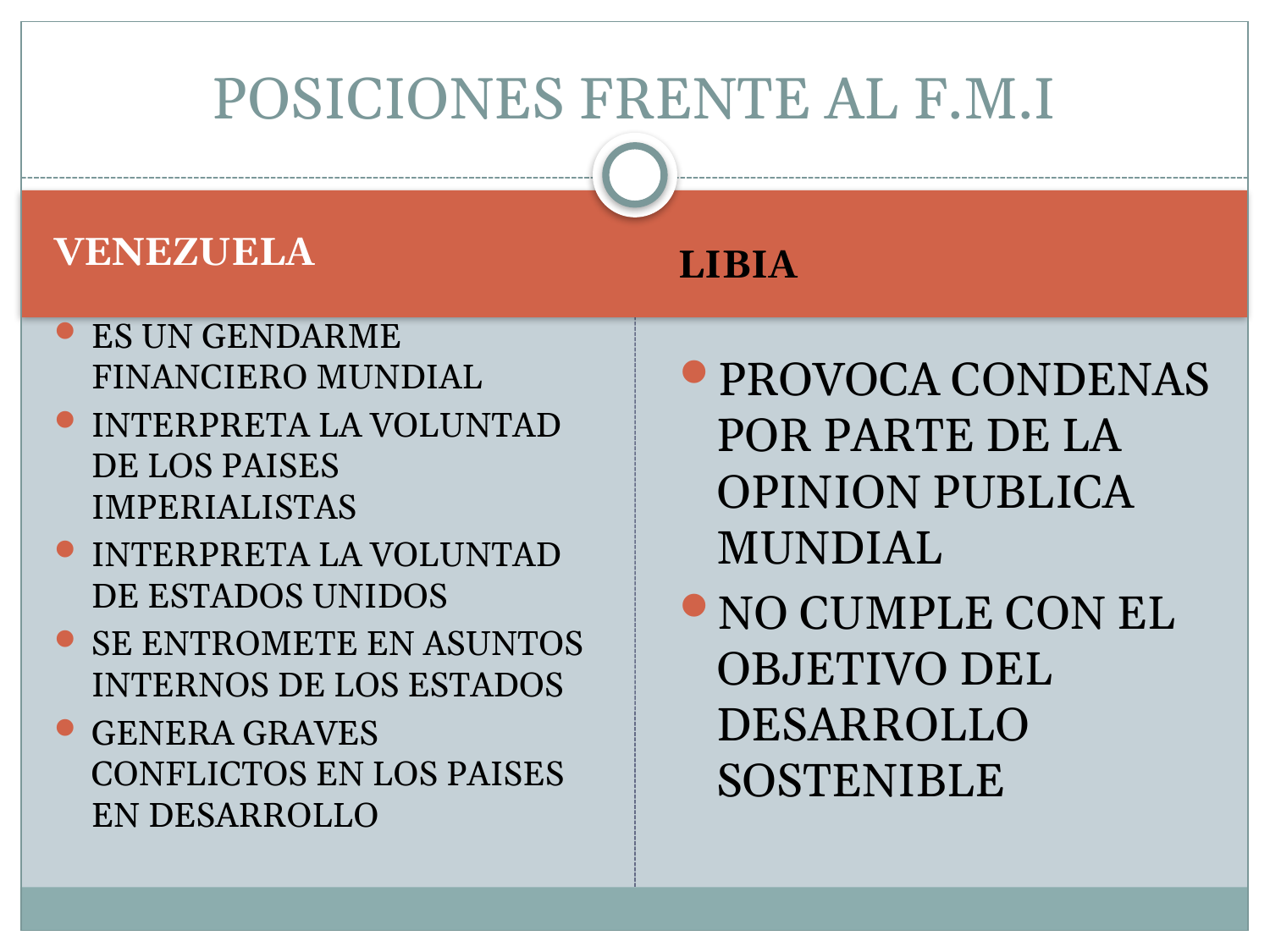

# POSICIONES FRENTE AL F.M.I
VENEZUELA
LIBIA
ES UN GENDARME FINANCIERO MUNDIAL
INTERPRETA LA VOLUNTAD DE LOS PAISES IMPERIALISTAS
INTERPRETA LA VOLUNTAD DE ESTADOS UNIDOS
SE ENTROMETE EN ASUNTOS INTERNOS DE LOS ESTADOS
GENERA GRAVES CONFLICTOS EN LOS PAISES EN DESARROLLO
PROVOCA CONDENAS POR PARTE DE LA OPINION PUBLICA MUNDIAL
NO CUMPLE CON EL OBJETIVO DEL DESARROLLO SOSTENIBLE